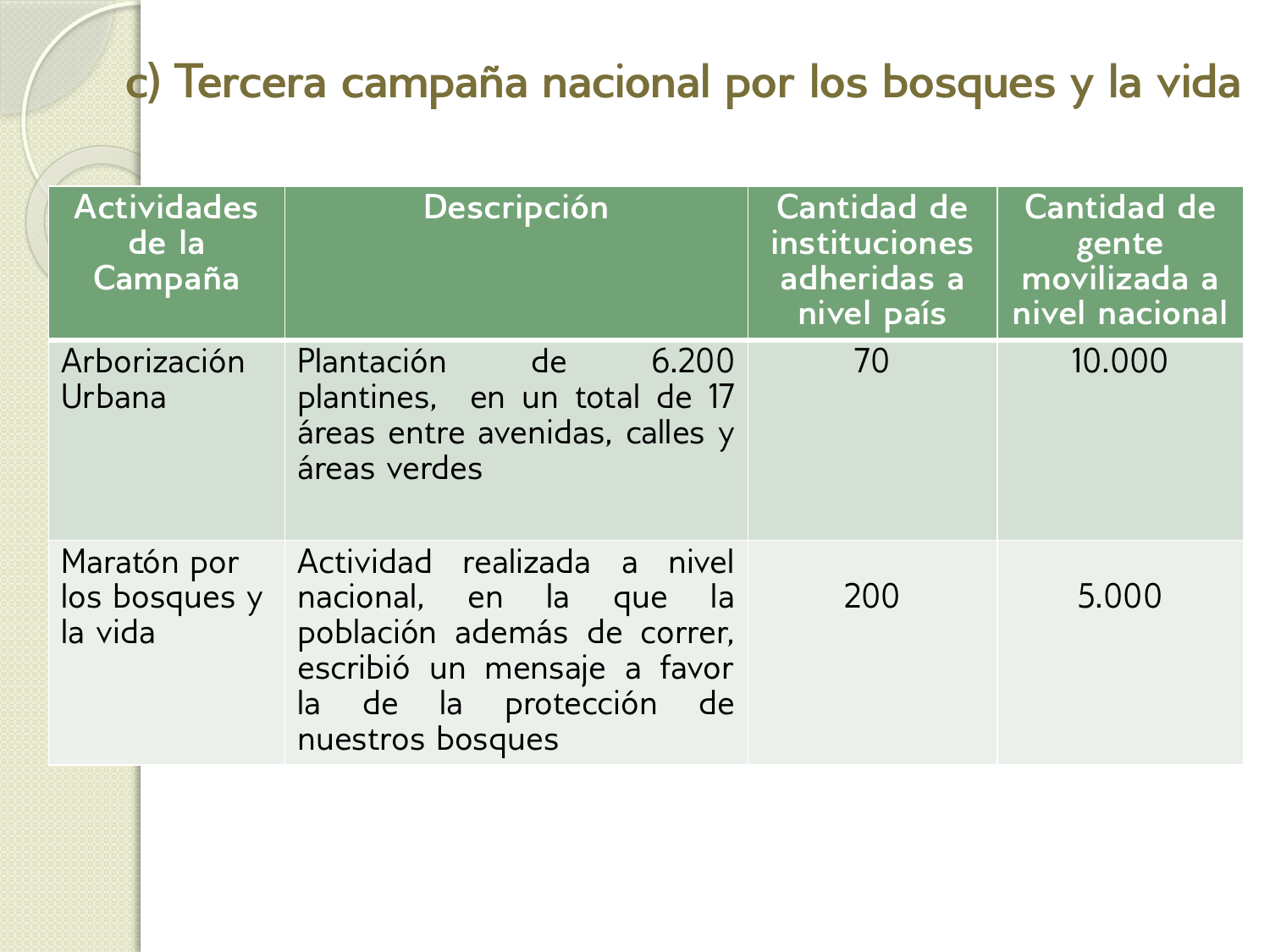

c) Tercera campaña nacional por los bosques y la vida
| Actividades de la Campaña | Descripción | Cantidad de instituciones adheridas a nivel país | Cantidad de gente movilizada a nivel nacional |
| --- | --- | --- | --- |
| Arborización Urbana | Plantación de 6.200 plantines, en un total de 17 áreas entre avenidas, calles y áreas verdes | 70 | 10.000 |
| Maratón por los bosques y la vida | Actividad realizada a nivel nacional, en la que la población además de correr, escribió un mensaje a favor la de la protección de nuestros bosques | 200 | 5.000 |